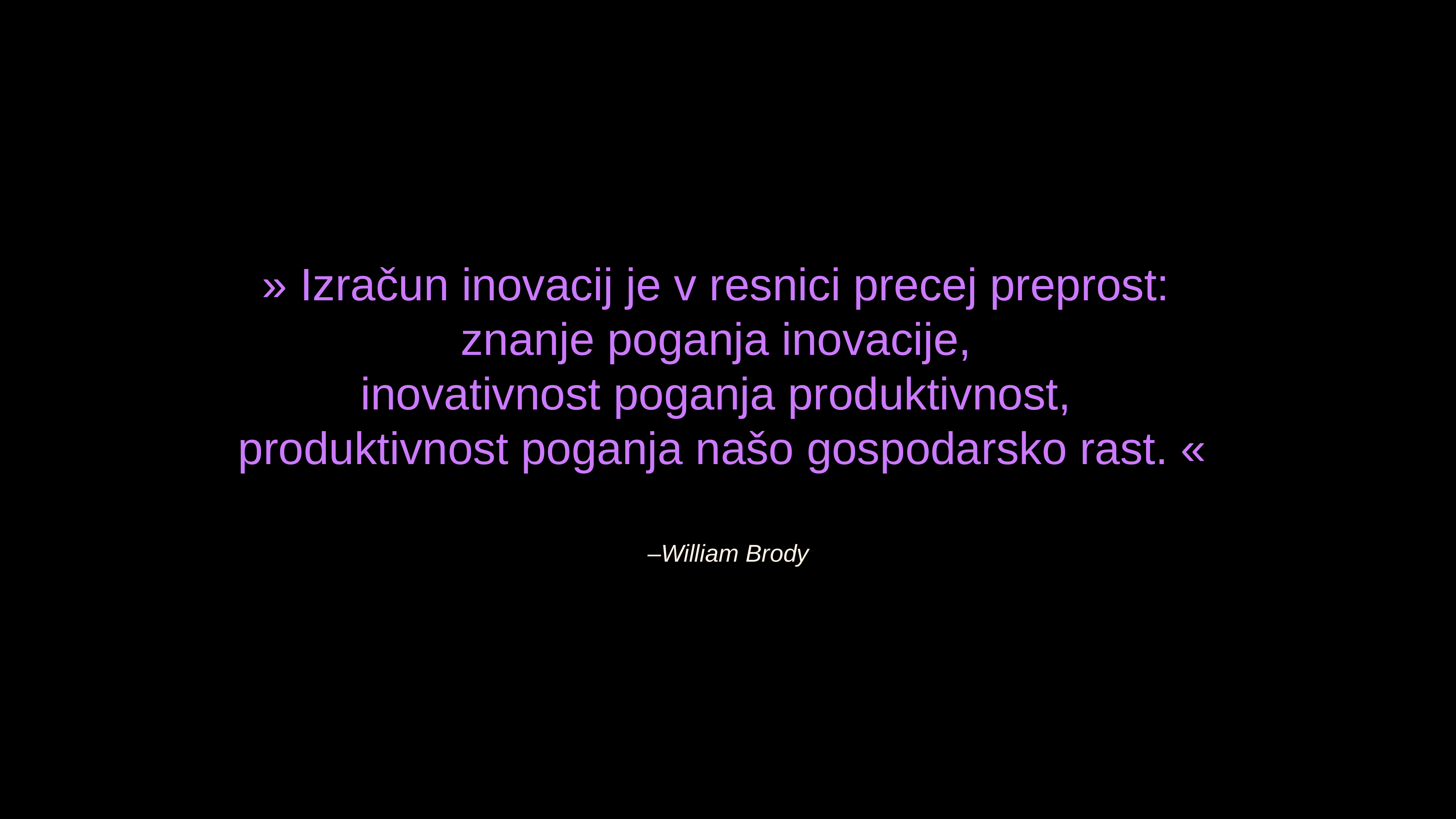

» Izračun inovacij je v resnici precej preprost:
znanje poganja inovacije,
inovativnost poganja produktivnost,
produktivnost poganja našo gospodarsko rast. «
–William Brody